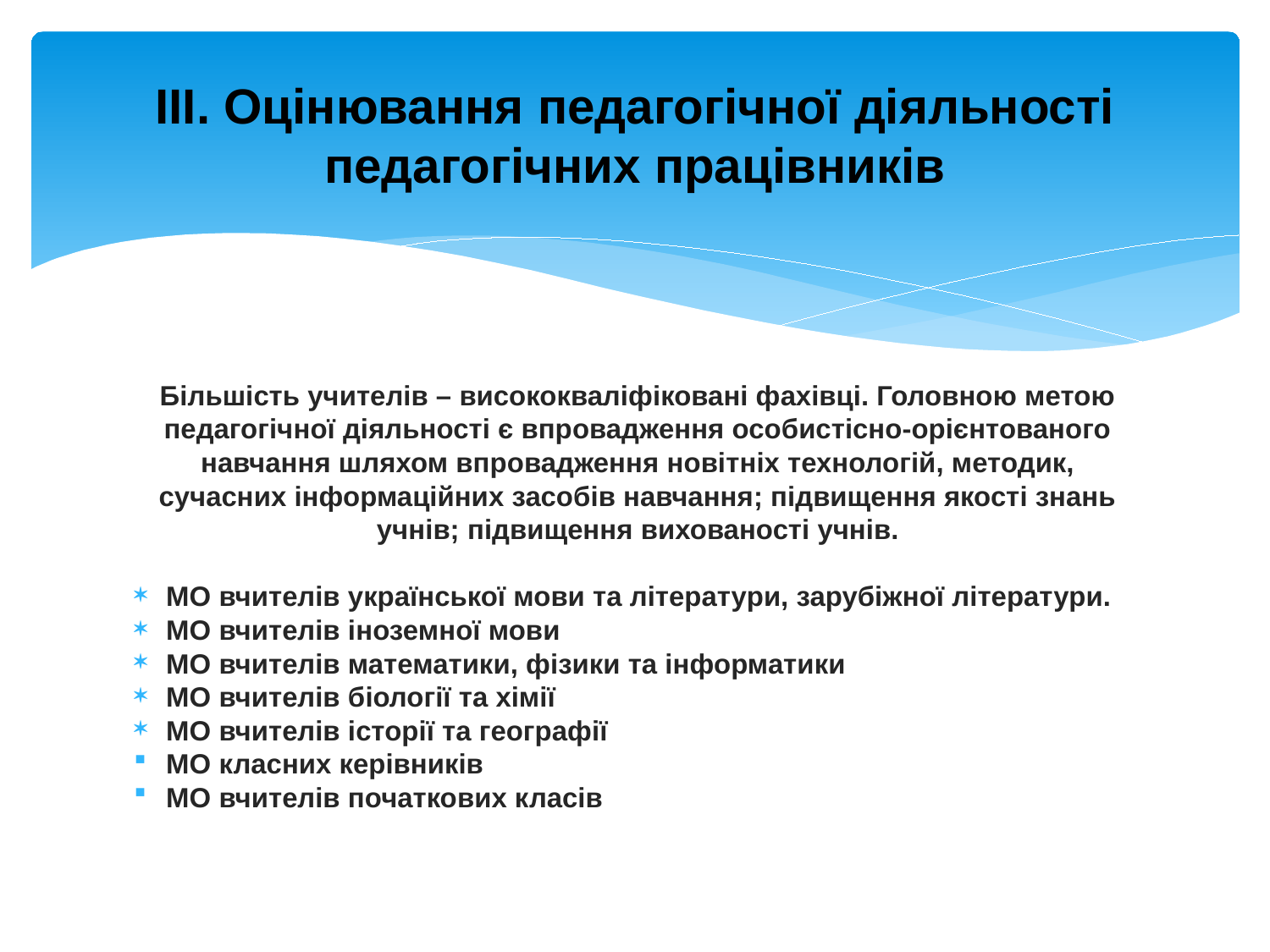

# ІІІ. Оцінювання педагогічної діяльності педагогічних працівників
Більшість учителів – висококваліфіковані фахівці. Головною метою педагогічної діяльності є впровадження особистісно-орієнтованого навчання шляхом впровадження новітніх технологій, методик, сучасних інформаційних засобів навчання; підвищення якості знань учнів; підвищення вихованості учнів.

МО вчителів української мови та літератури, зарубіжної літератури.
МО вчителів іноземної мови
МО вчителів математики, фізики та інформатики
МО вчителів біології та хімії
МО вчителів історії та географії
МО класних керівників
МО вчителів початкових класів